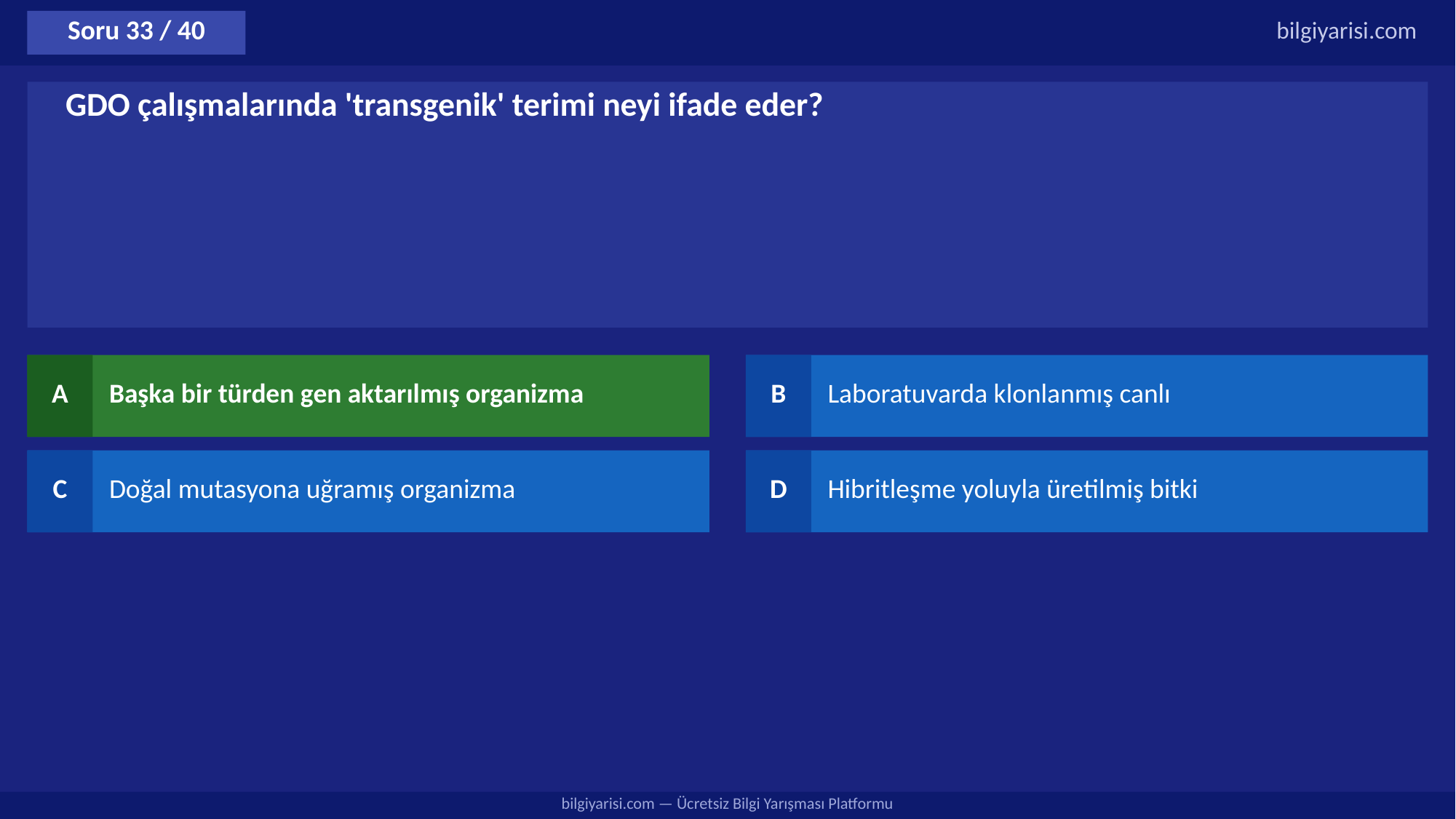

Soru 33 / 40
bilgiyarisi.com

GDO çalışmalarında 'transgenik' terimi neyi ifade eder?

A
Başka bir türden gen aktarılmış organizma

B
Laboratuvarda klonlanmış canlı

C
Doğal mutasyona uğramış organizma

D
Hibritleşme yoluyla üretilmiş bitki
bilgiyarisi.com — Ücretsiz Bilgi Yarışması Platformu